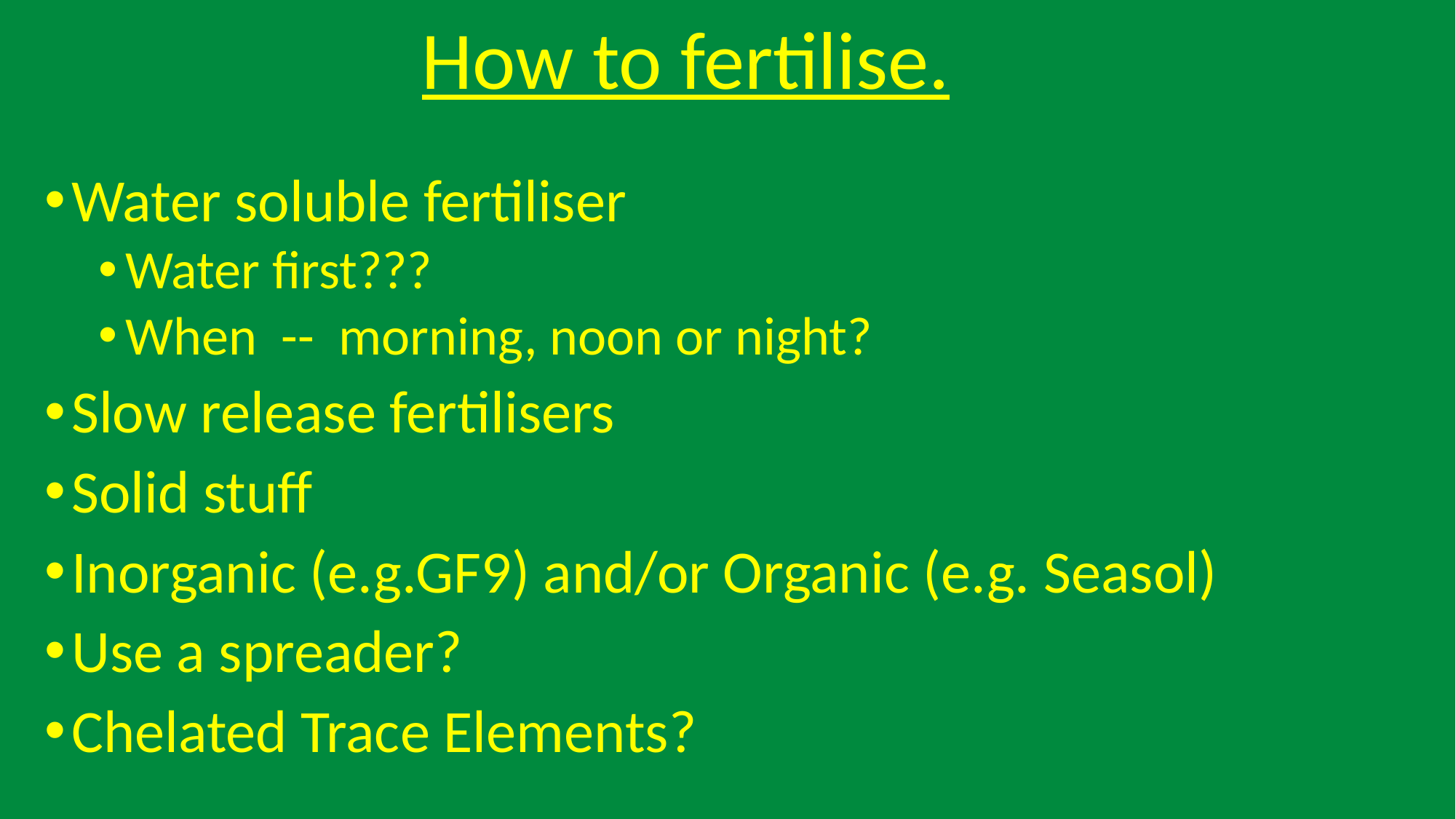

# How to fertilise.
Water soluble fertiliser
Water first???
When  --  morning, noon or night?
Slow release fertilisers
Solid stuff
Inorganic (e.g.GF9) and/or Organic (e.g. Seasol)
Use a spreader?
Chelated Trace Elements?